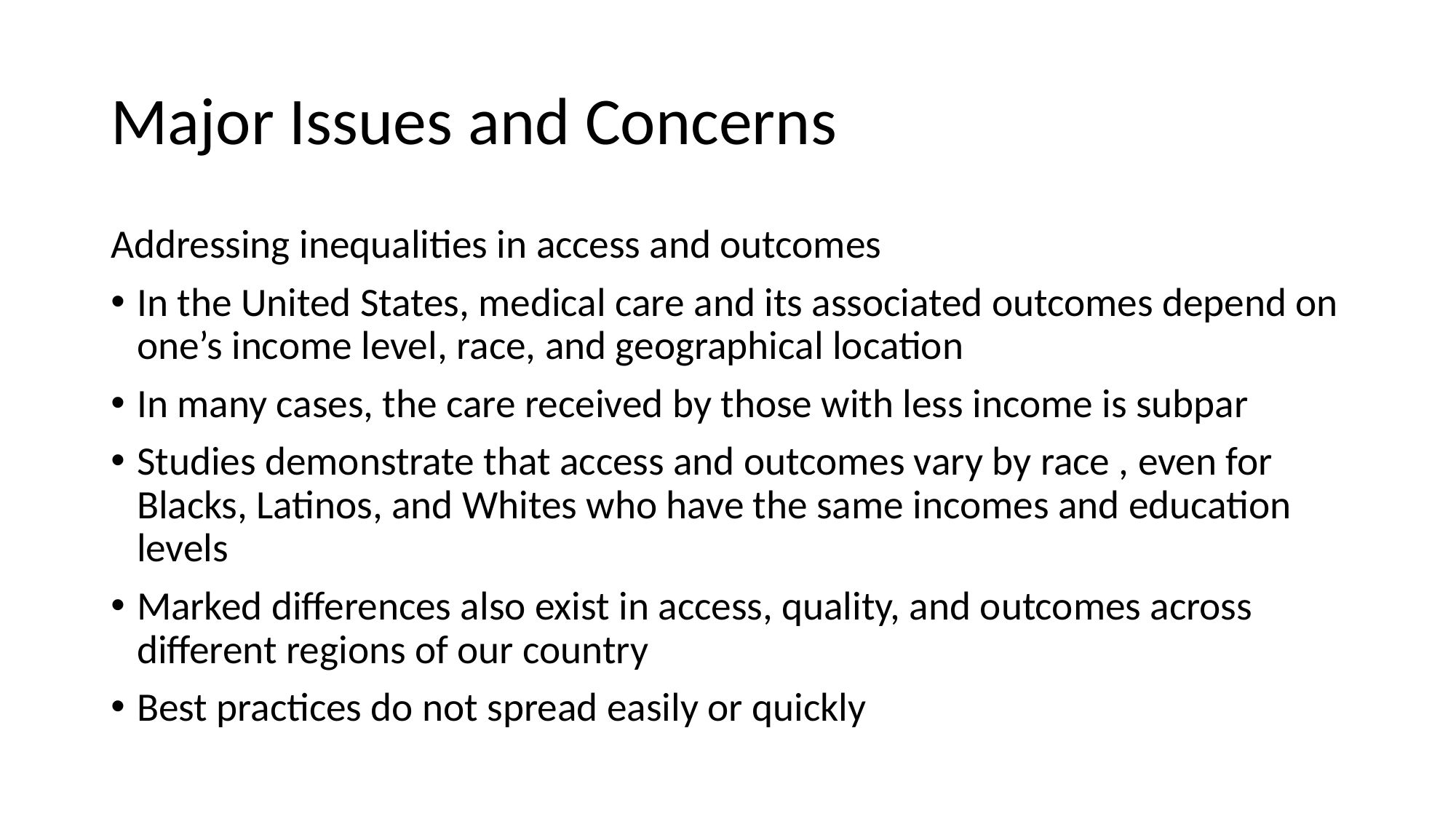

# Major Issues and Concerns
Addressing inequalities in access and outcomes
In the United States, medical care and its associated outcomes depend on one’s income level, race, and geographical location
In many cases, the care received by those with less income is subpar
Studies demonstrate that access and outcomes vary by race , even for Blacks, Latinos, and Whites who have the same incomes and education levels
Marked differences also exist in access, quality, and outcomes across different regions of our country
Best practices do not spread easily or quickly